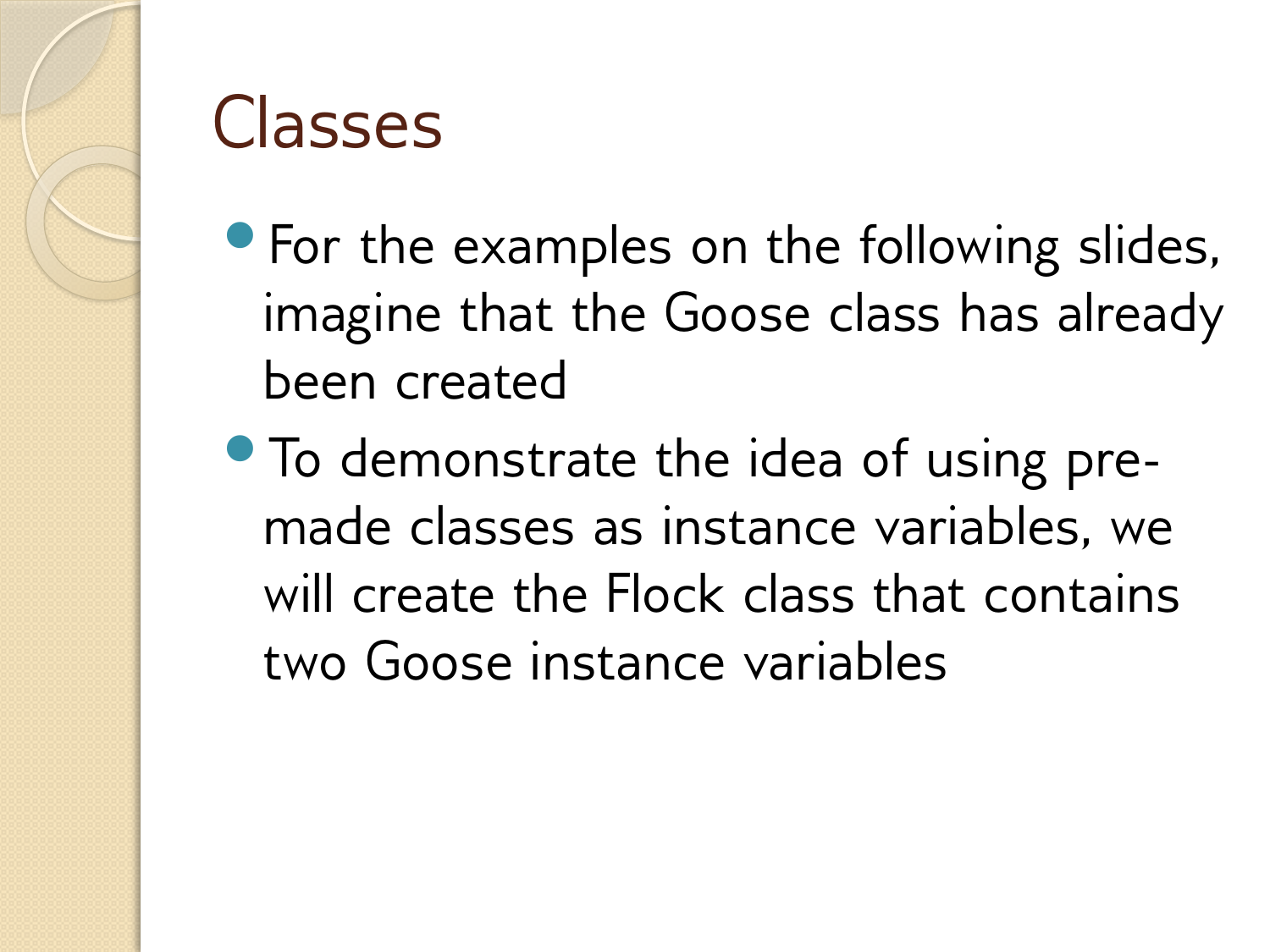

# Classes
For the examples on the following slides, imagine that the Goose class has already been created
To demonstrate the idea of using pre-made classes as instance variables, we will create the Flock class that contains two Goose instance variables